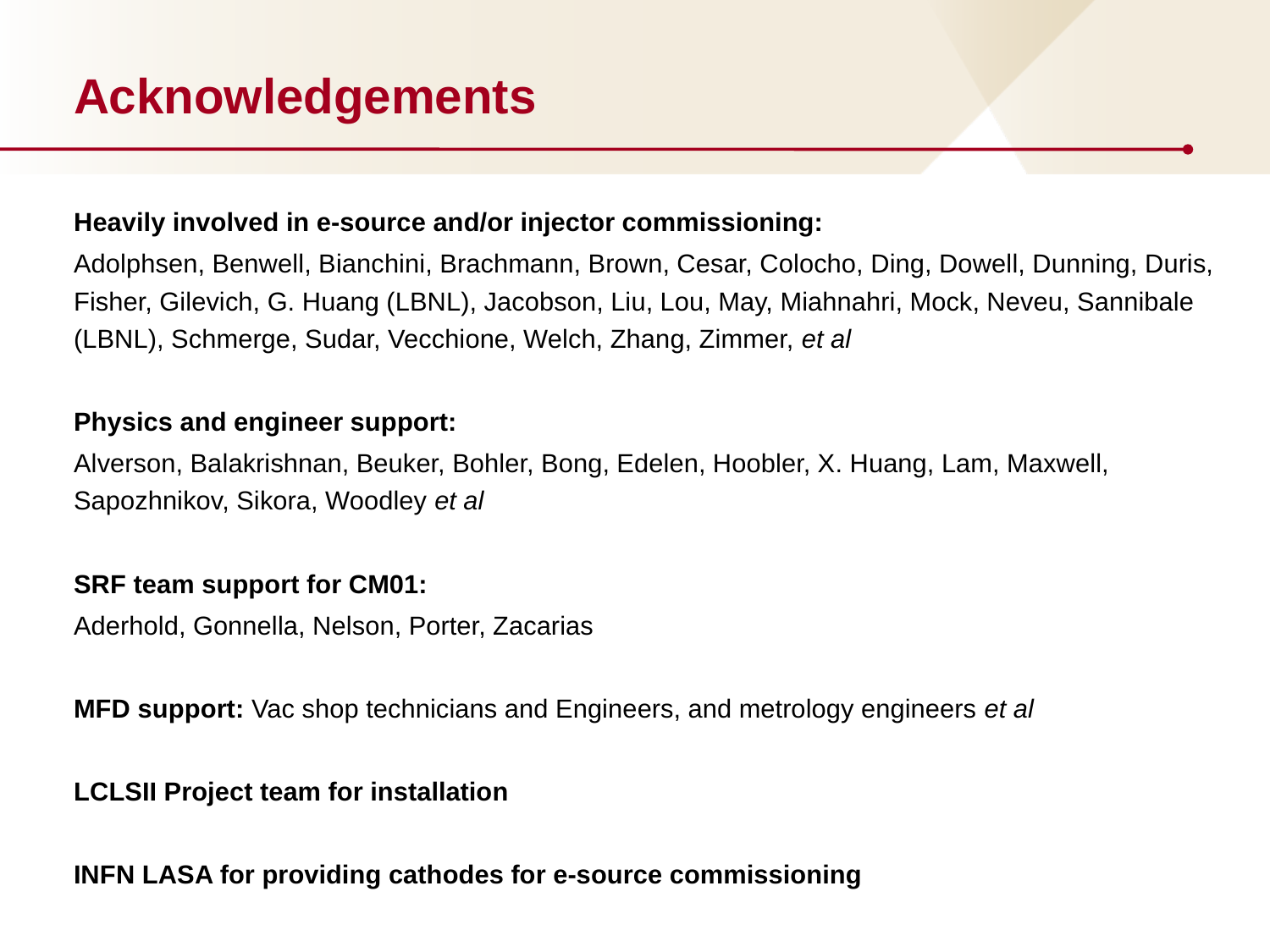

# Acknowledgements
Heavily involved in e-source and/or injector commissioning:
Adolphsen, Benwell, Bianchini, Brachmann, Brown, Cesar, Colocho, Ding, Dowell, Dunning, Duris, Fisher, Gilevich, G. Huang (LBNL), Jacobson, Liu, Lou, May, Miahnahri, Mock, Neveu, Sannibale (LBNL), Schmerge, Sudar, Vecchione, Welch, Zhang, Zimmer, et al

Physics and engineer support:
Alverson, Balakrishnan, Beuker, Bohler, Bong, Edelen, Hoobler, X. Huang, Lam, Maxwell, Sapozhnikov, Sikora, Woodley et al

SRF team support for CM01:
Aderhold, Gonnella, Nelson, Porter, Zacarias

MFD support: Vac shop technicians and Engineers, and metrology engineers et al

LCLSII Project team for installation

INFN LASA for providing cathodes for e-source commissioning